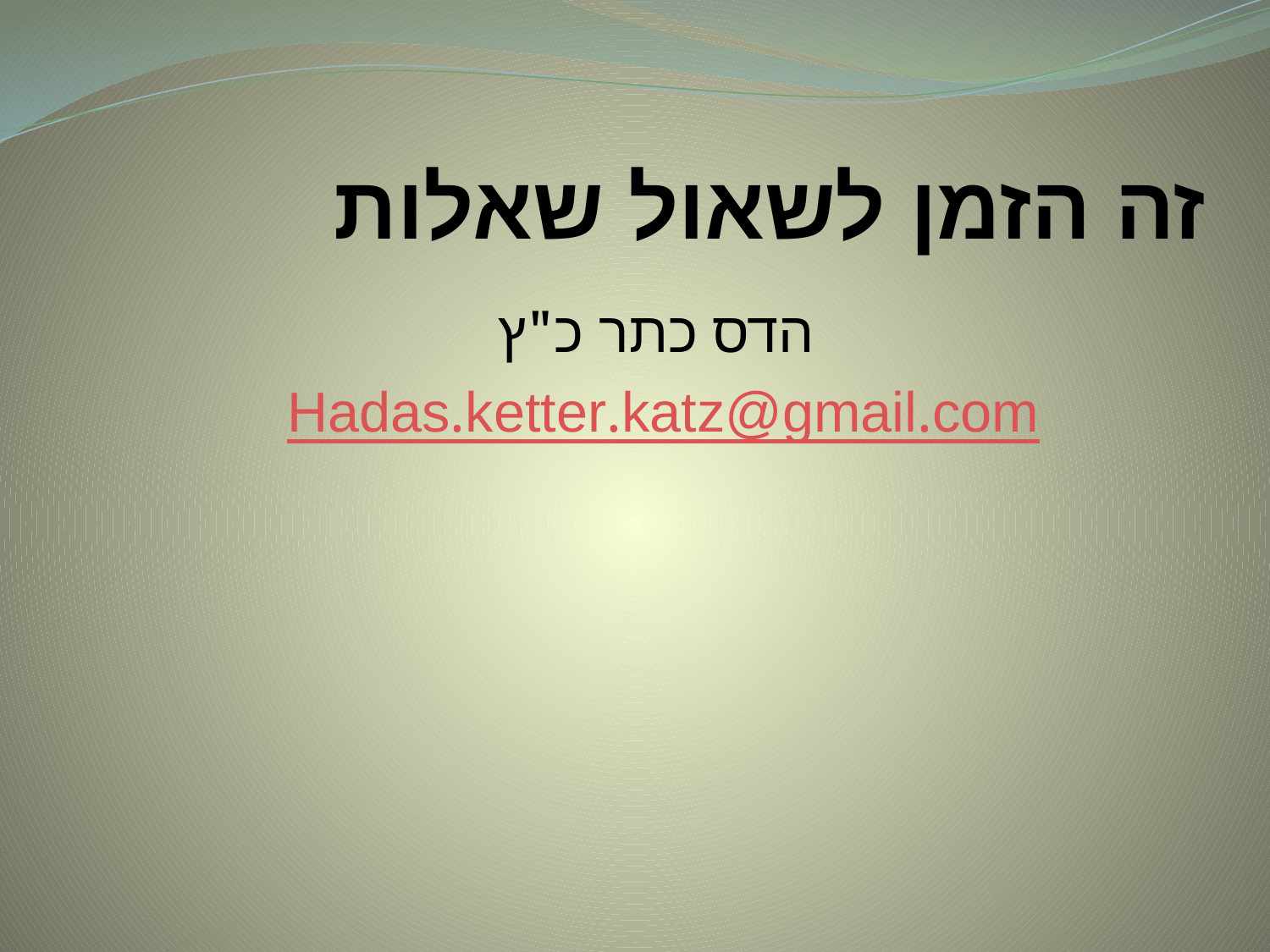

# זה הזמן לשאול שאלות

הדס כתר כ"ץ
Hadas.ketter.katz@gmail.com